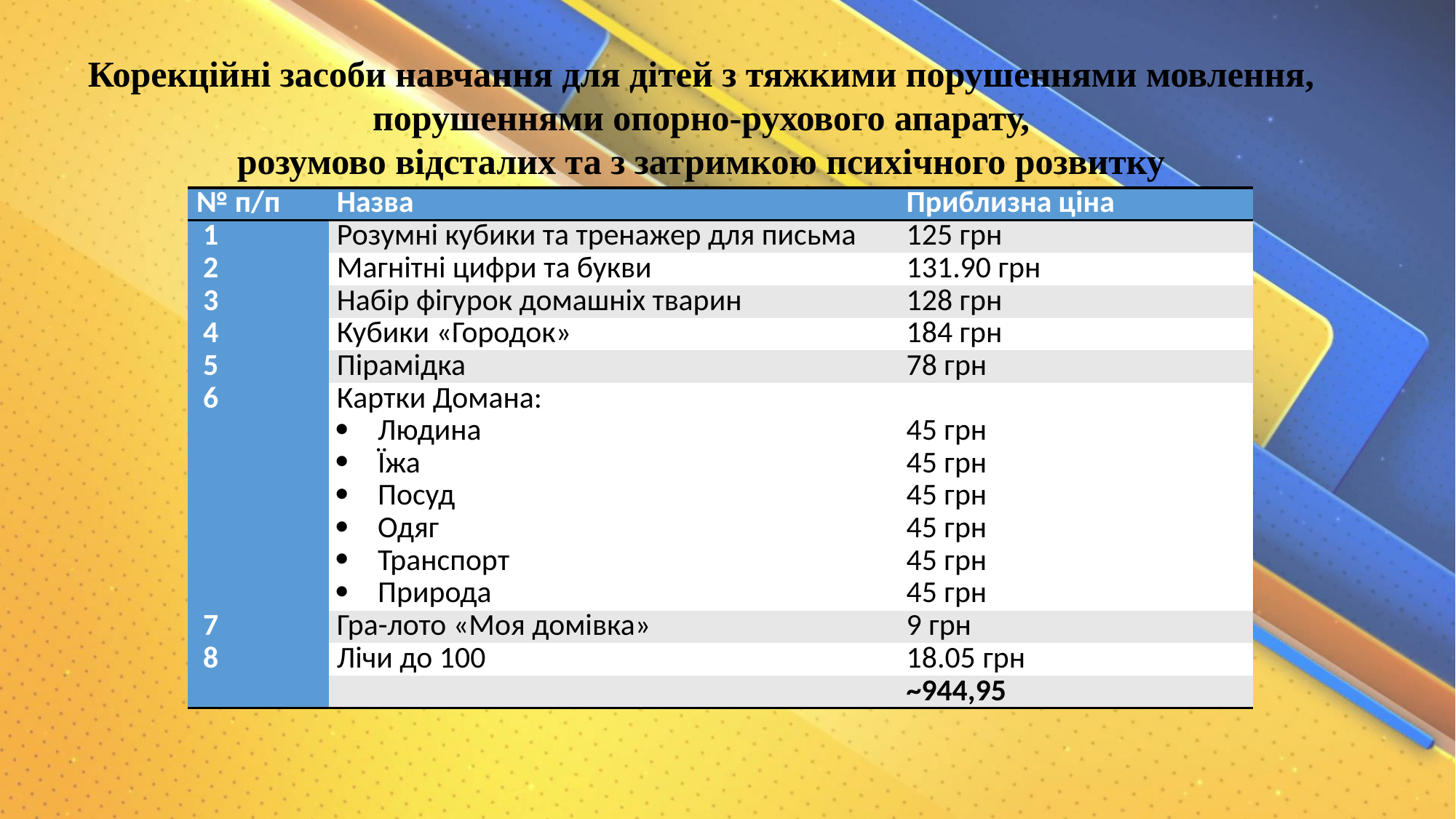

Корекційні засоби навчання для дітей з тяжкими порушеннями мовлення,
 порушеннями опорно-рухового апарату,
розумово відсталих та з затримкою психічного розвитку
| № п/п | Назва | Приблизна ціна |
| --- | --- | --- |
| 1 | Розумні кубики та тренажер для письма | 125 грн |
| 2 | Магнітні цифри та букви | 131.90 грн |
| 3 | Набір фігурок домашніх тварин | 128 грн |
| 4 | Кубики «Городок» | 184 грн |
| 5 | Пірамідка | 78 грн |
| 6 | Картки Домана: Людина Їжа Посуд Одяг Транспорт Природа | 45 грн 45 грн 45 грн 45 грн 45 грн 45 грн |
| 7 | Гра-лото «Моя домівка» | 9 грн |
| 8 | Лічи до 100 | 18.05 грн |
|  |  | ~944,95 |